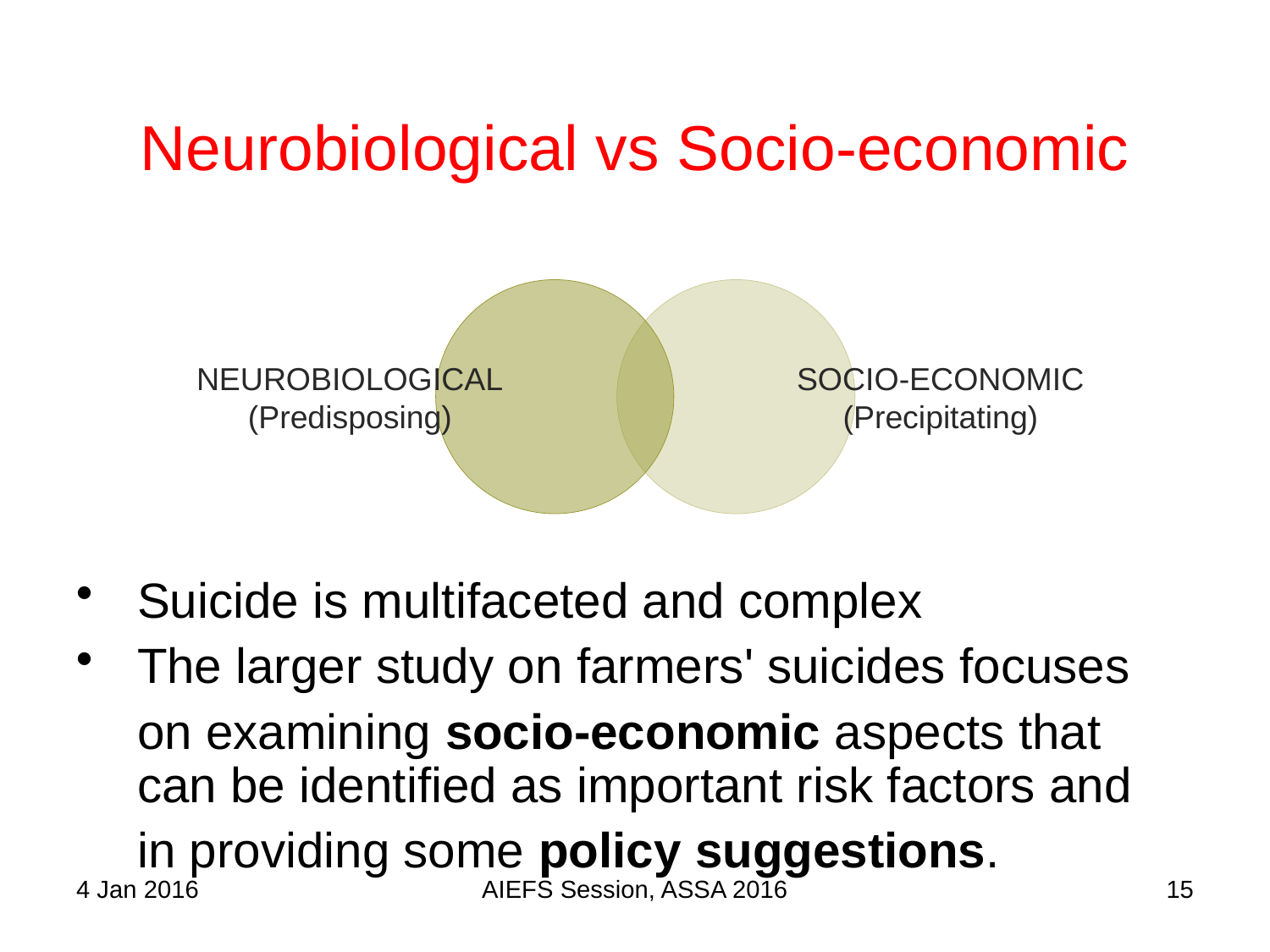

NEUROBIOLOGICAL
(Predisposing)
SOCIO-ECONOMIC
(Precipitating)
# Neurobiological vs Socio-economic

Suicide is multifaceted and complex
The larger study on farmers' suicides focuses
	on examining socio-economic aspects that can be identified as important risk factors and
	in providing some policy suggestions.
4 Jan 2016
AIEFS Session, ASSA 2016
15